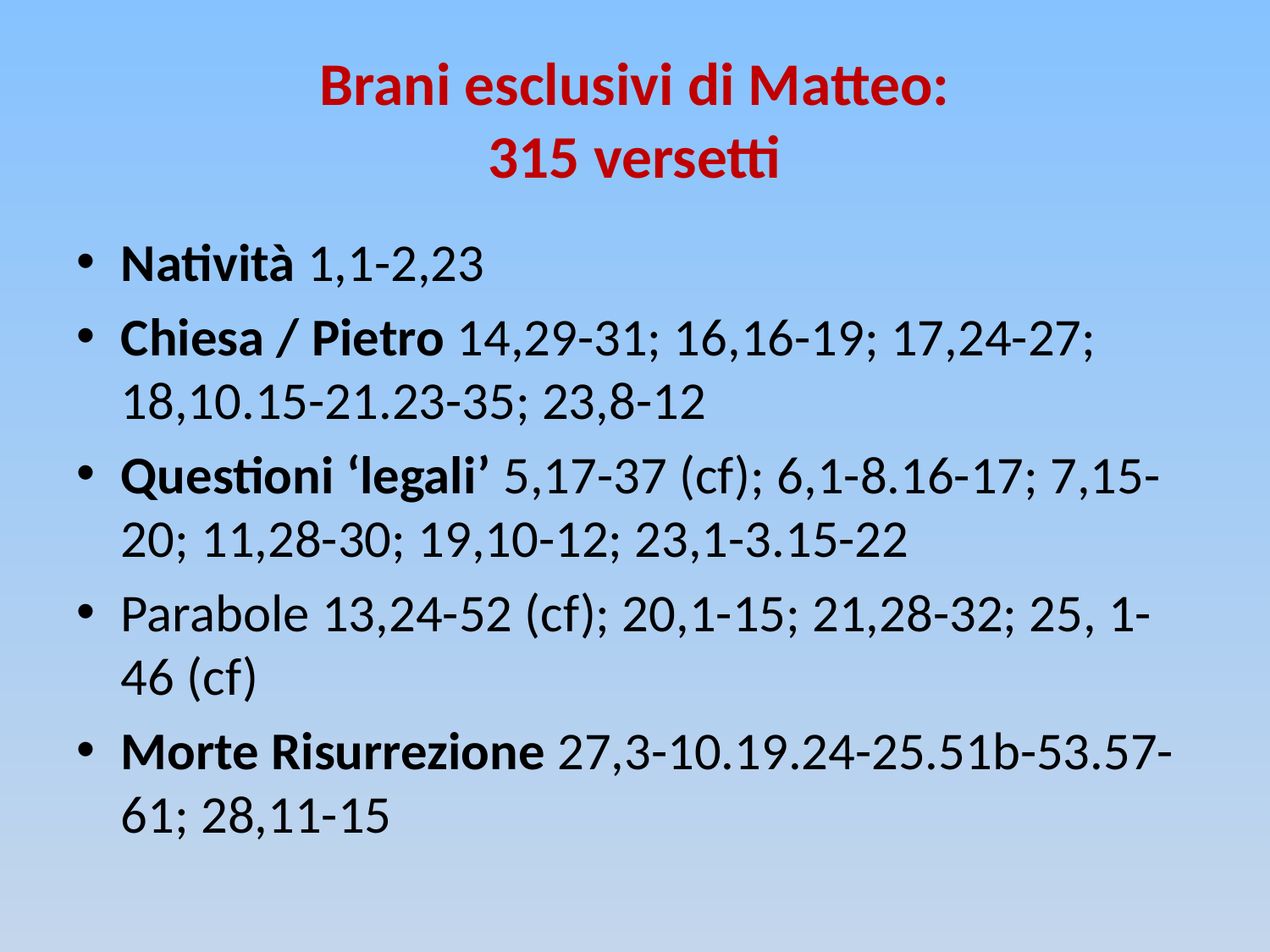

# Brani esclusivi di Matteo: 315 versetti
Natività 1,1-2,23
Chiesa / Pietro 14,29-31; 16,16-19; 17,24-27; 18,10.15-21.23-35; 23,8-12
Questioni ‘legali’ 5,17-37 (cf); 6,1-8.16-17; 7,15-20; 11,28-30; 19,10-12; 23,1-3.15-22
Parabole 13,24-52 (cf); 20,1-15; 21,28-32; 25, 1-46 (cf)
Morte Risurrezione 27,3-10.19.24-25.51b-53.57-61; 28,11-15